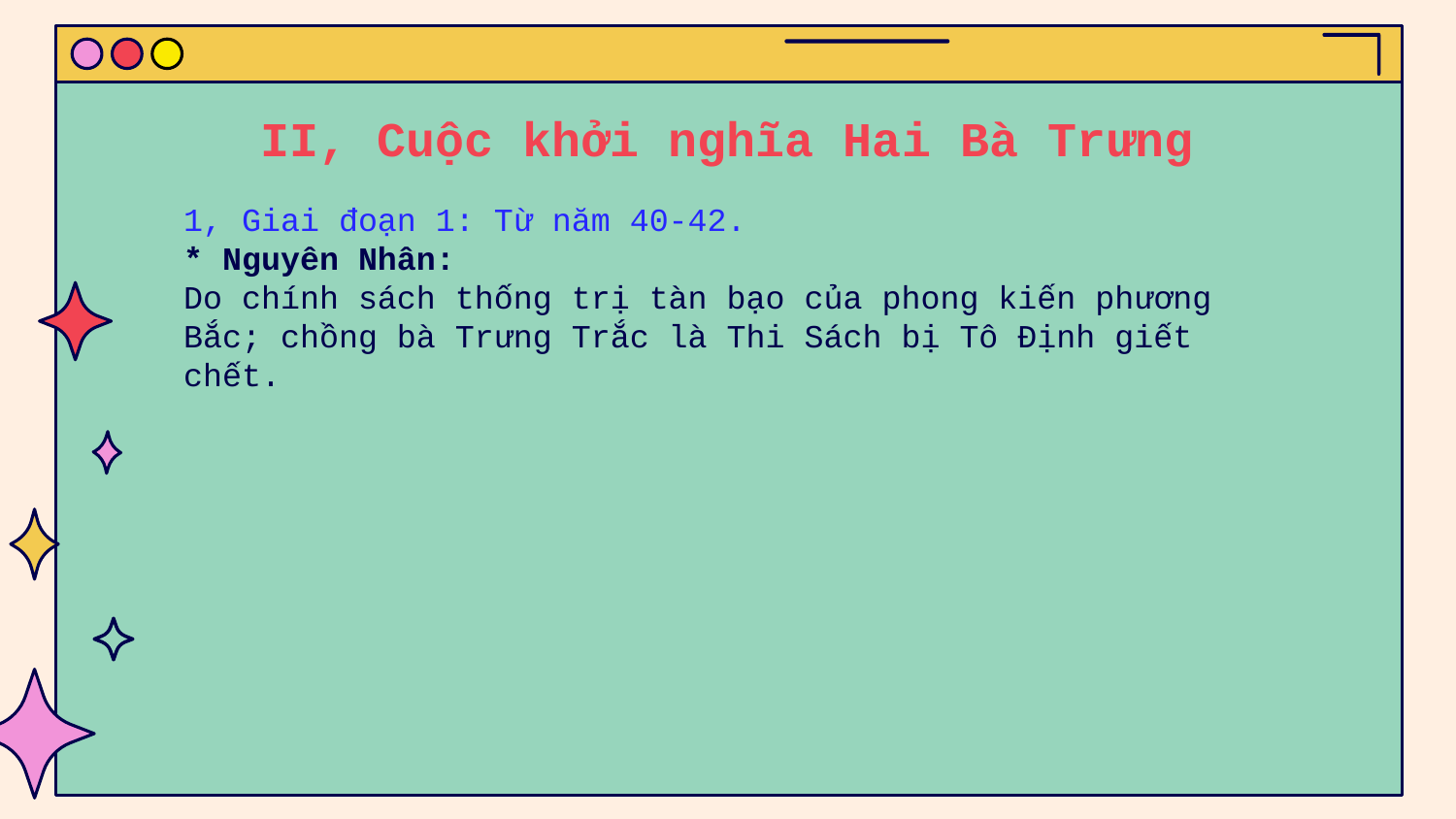

# II, Cuộc khởi nghĩa Hai Bà Trưng
1, Giai đoạn 1: Từ năm 40-42.
* Nguyên Nhân:
Do chính sách thống trị tàn bạo của phong kiến phương Bắc; chồng bà Trưng Trắc là Thi Sách bị Tô Định giết chết.